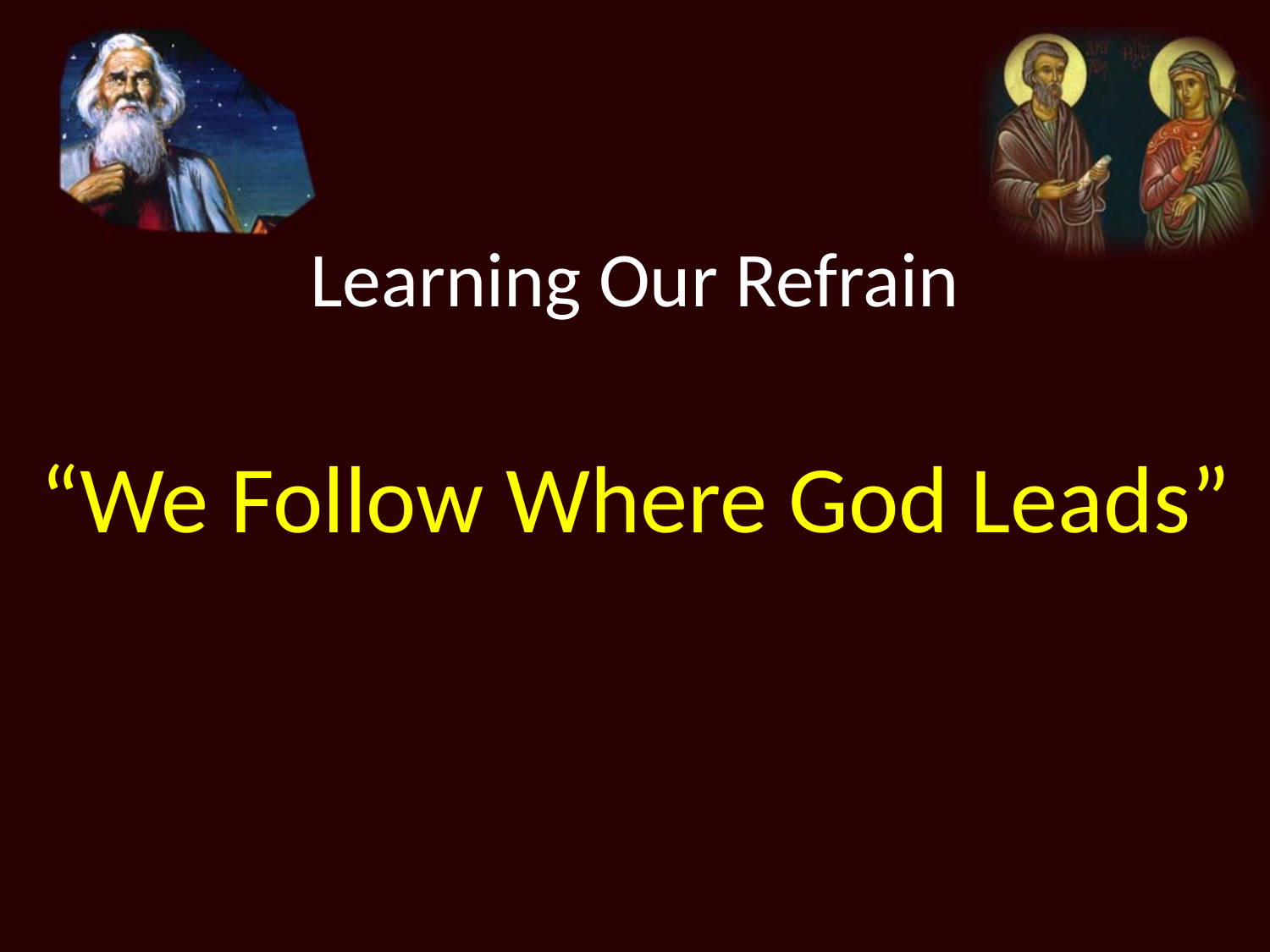

# Learning Our Refrain
“We Follow Where God Leads”